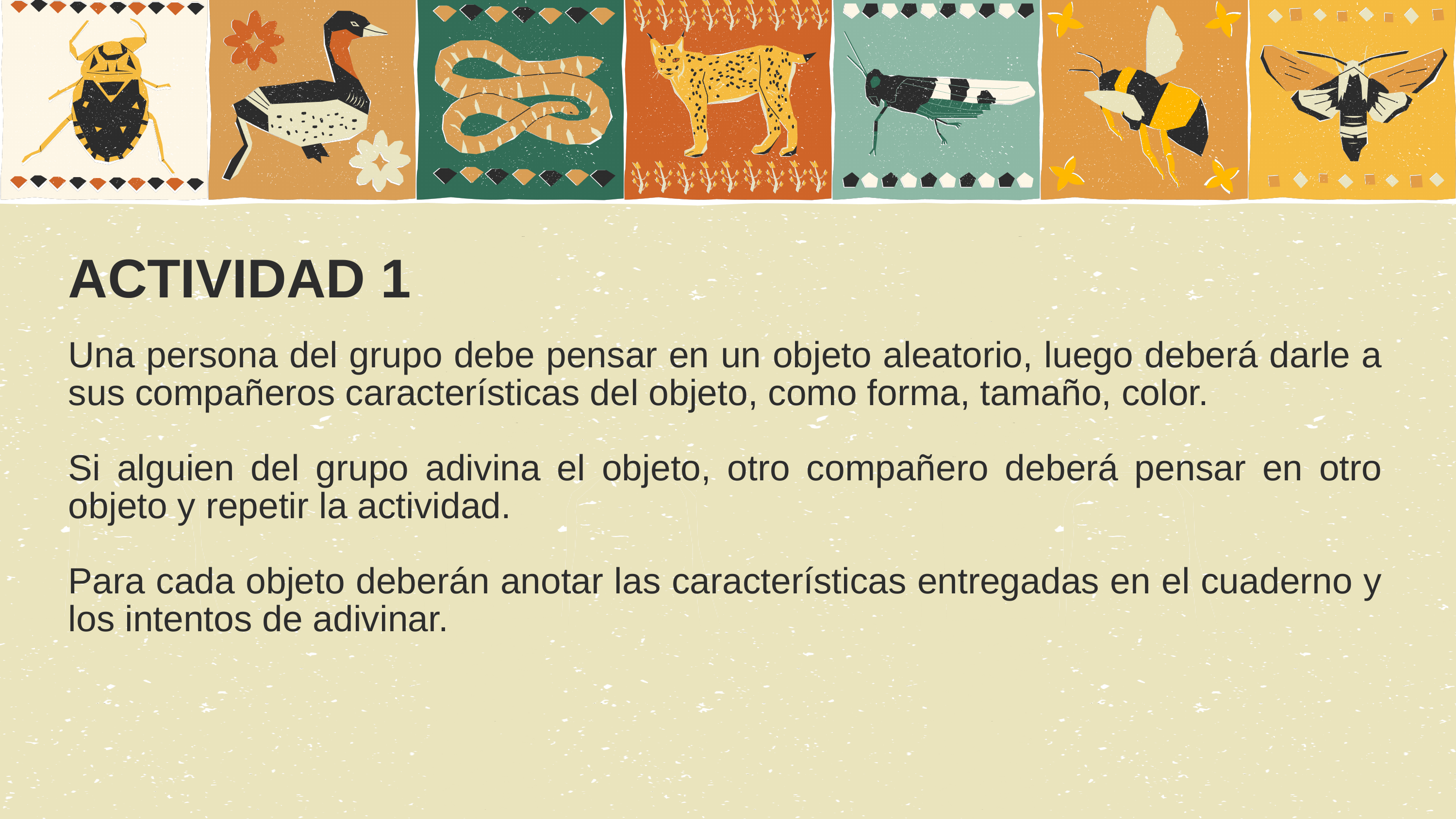

ACTIVIDAD 1
Una persona del grupo debe pensar en un objeto aleatorio, luego deberá darle a sus compañeros características del objeto, como forma, tamaño, color.

Si alguien del grupo adivina el objeto, otro compañero deberá pensar en otro objeto y repetir la actividad.

Para cada objeto deberán anotar las características entregadas en el cuaderno y los intentos de adivinar.